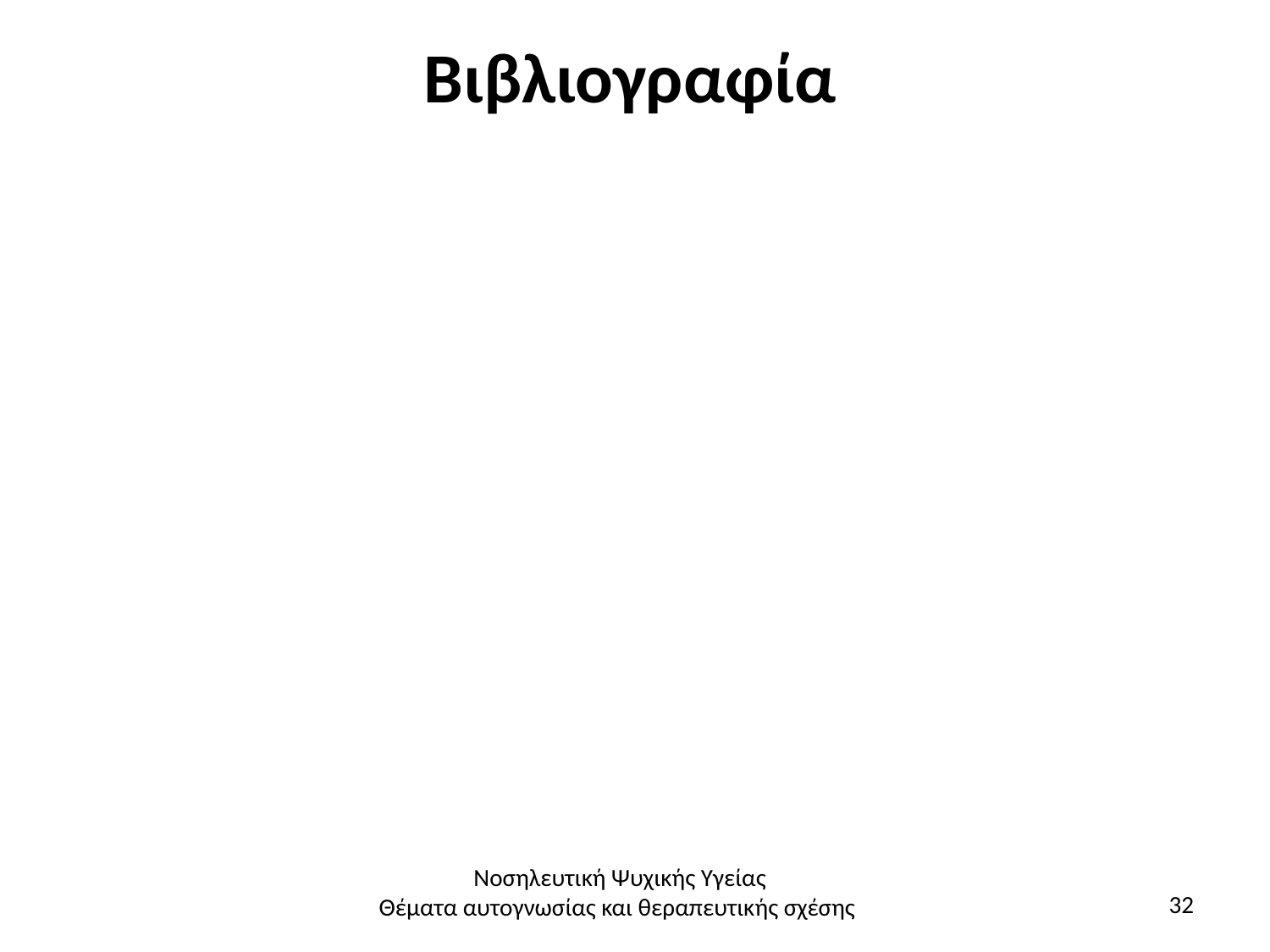

# Βιβλιογραφία
Νοσηλευτική Ψυχικής Υγείας
Θέματα αυτογνωσίας και θεραπευτικής σχέσης
32